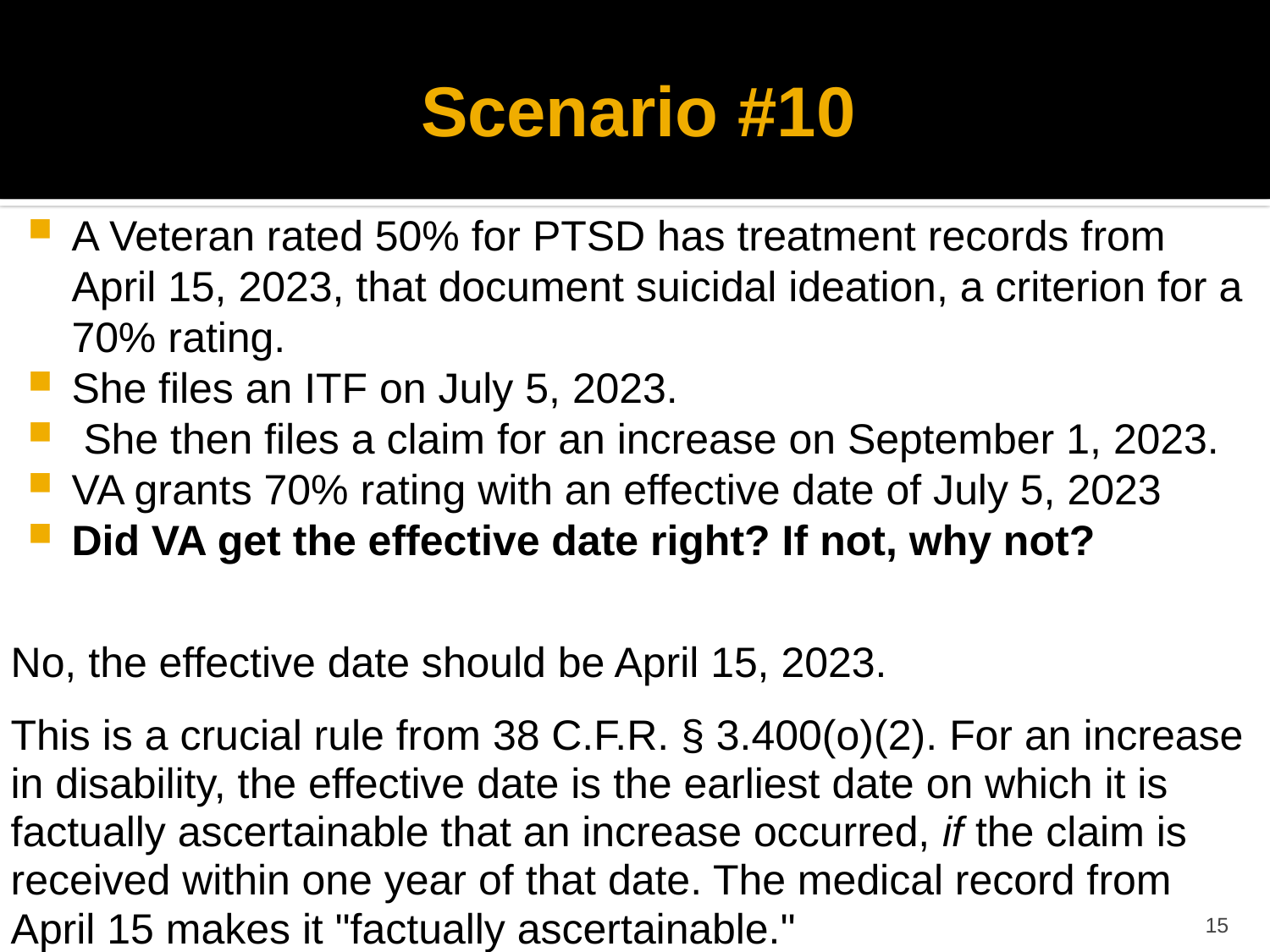

# Scenario #10
A Veteran rated 50% for PTSD has treatment records from April 15, 2023, that document suicidal ideation, a criterion for a 70% rating.
She files an ITF on July 5, 2023.
 She then files a claim for an increase on September 1, 2023.
VA grants 70% rating with an effective date of July 5, 2023
Did VA get the effective date right? If not, why not?

No, the effective date should be April 15, 2023.
This is a crucial rule from 38 C.F.R. § 3.400(o)(2). For an increase in disability, the effective date is the earliest date on which it is factually ascertainable that an increase occurred, if the claim is received within one year of that date. The medical record from April 15 makes it "factually ascertainable."

15